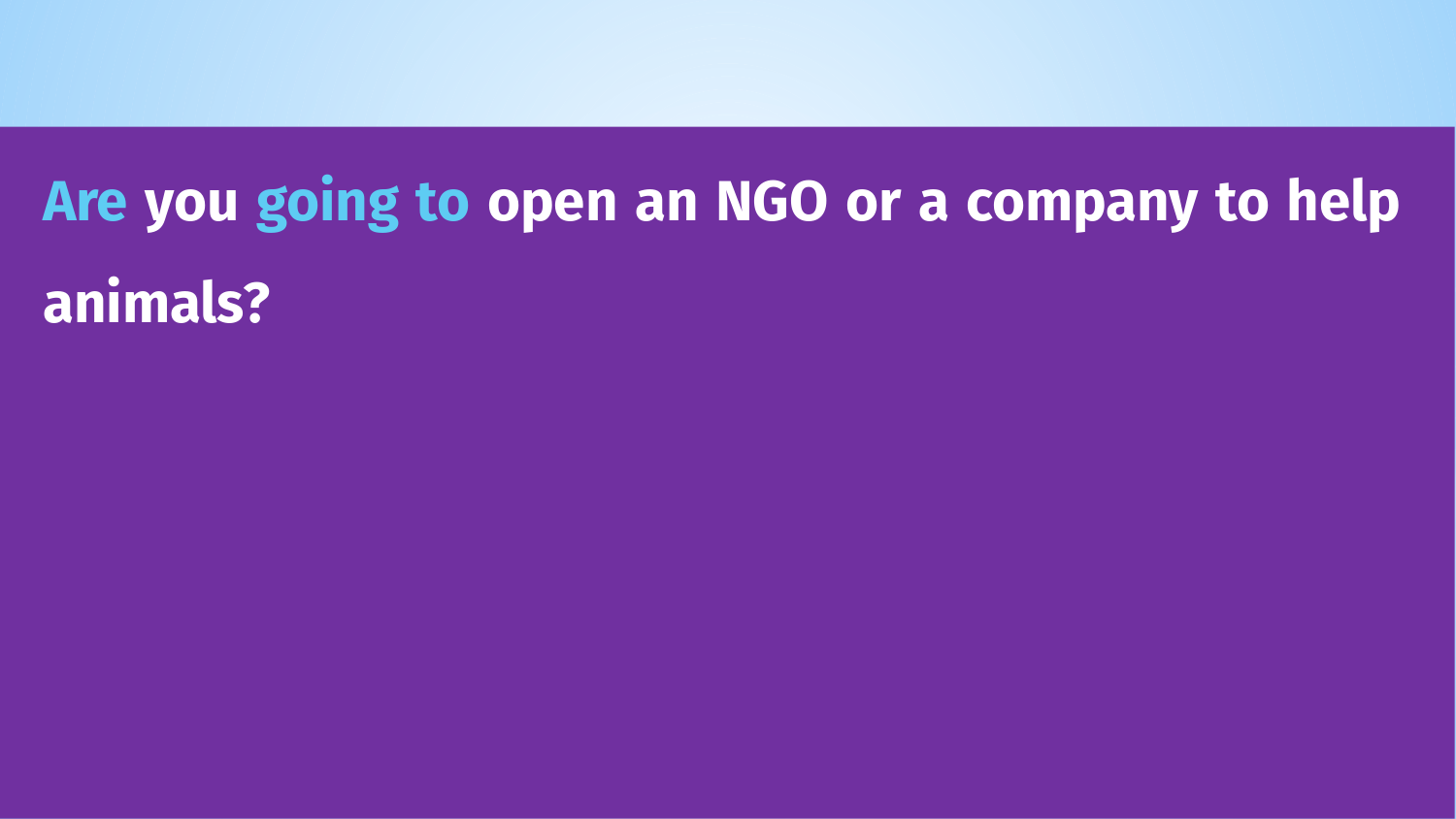

Are you going to open an NGO or a company to help animals?